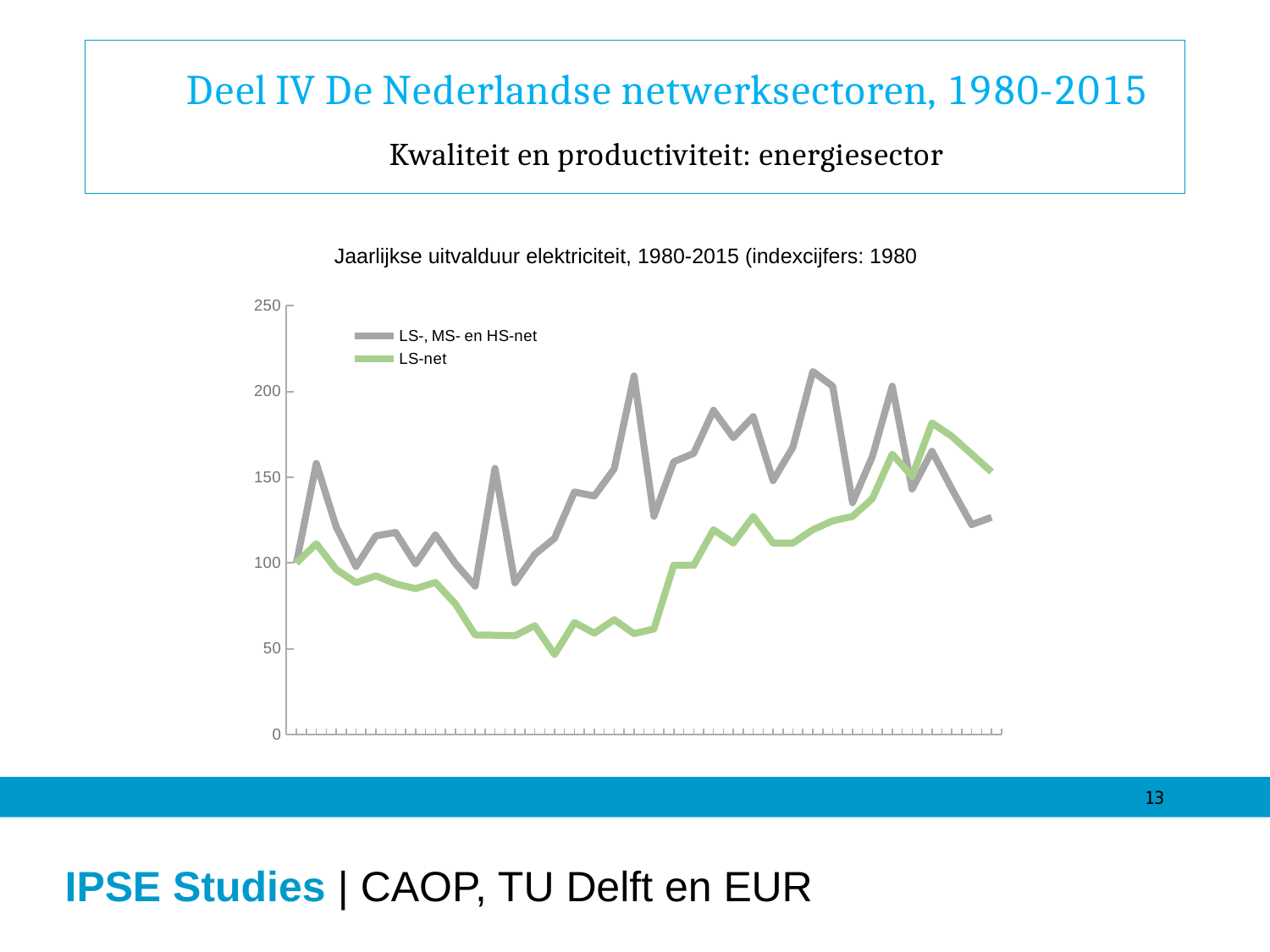

Deel IV De Nederlandse netwerksectoren, 1980-2015
Kwaliteit en productiviteit: energiesector
Jaarlijkse uitvalduur elektriciteit, 1980-2015 (indexcijfers: 1980 = 100)

### Chart

| Category | LS-, MS- en HS-net | LS-net |
|---|---|---|
| 1980 | 100.0 | 100.0 |
| 1981 | 158.06945379728072 | 111.22015456695438 |
| 1982 | 121.12894514863842 | 96.26342015755664 |
| 1983 | 97.9134867309386 | 88.56127555425037 |
| 1984 | 115.79600727650447 | 92.51483847484353 |
| 1985 | 117.78105316277372 | 87.79704693439847 |
| 1986 | 99.42844681982706 | 85.06172174038723 |
| 1987 | 116.43883141480096 | 88.64060897130774 |
| 1988 | 99.70917719516778 | 76.21029547236589 |
| 1989 | 86.52384163579626 | 58.01706767219208 |
| 1990 | 155.17044341813607 | 57.88345508836308 |
| 1991 | 88.41223060065091 | 57.5857647294733 |
| 1992 | 105.00203190919405 | 63.48562870635878 |
| 1993 | 114.43366156437287 | 46.605584620946736 |
| 1994 | 141.46144044531292 | 65.32238064534428 |
| 1995 | 139.06963271802132 | 59.047964883015844 |
| 1996 | 154.90957624903356 | 66.9148889597578 |
| 1997 | 209.07997039429173 | 58.78002217055601 |
| 1998 | 127.27603221023574 | 61.523080973931656 |
| 1999 | 159.05999836122822 | 98.62411725725302 |
| 2000 | 163.95415215695832 | 98.62411725725302 |
| 2001 | 189.03669036007508 | 119.38708931141144 |
| 2002 | 173.13069052395173 | 111.60097479110217 |
| 2003 | 185.36607501327754 | 127.17320383172091 |
| 2004 | 148.04815232083553 | 111.60097479110217 |
| 2005 | 167.62476750375578 | 111.60097479110217 |
| 2006 | 211.6721516653264 | 119.38708931141144 |
| 2007 | 203.1073825227992 | 124.57783232495093 |
| 2008 | 135.20099860704403 | 127.17320383172091 |
| 2009 | 162.11884448355954 | 137.55468985880037 |
| 2010 | 203.1073825227992 | 163.50840492649854 |
| 2011 | 143.15399852510538 | 150.53154739264986 |
| 2012 | 165.17769060589075 | 181.67600547388682 |
| 2013 | 143.15399852510538 | 173.88989095357783 |
| 2014 | 122.3538448932523 | 163.50840492649854 |
| 2015 | 126.6362294645166 | 153.1269188994197 |
13